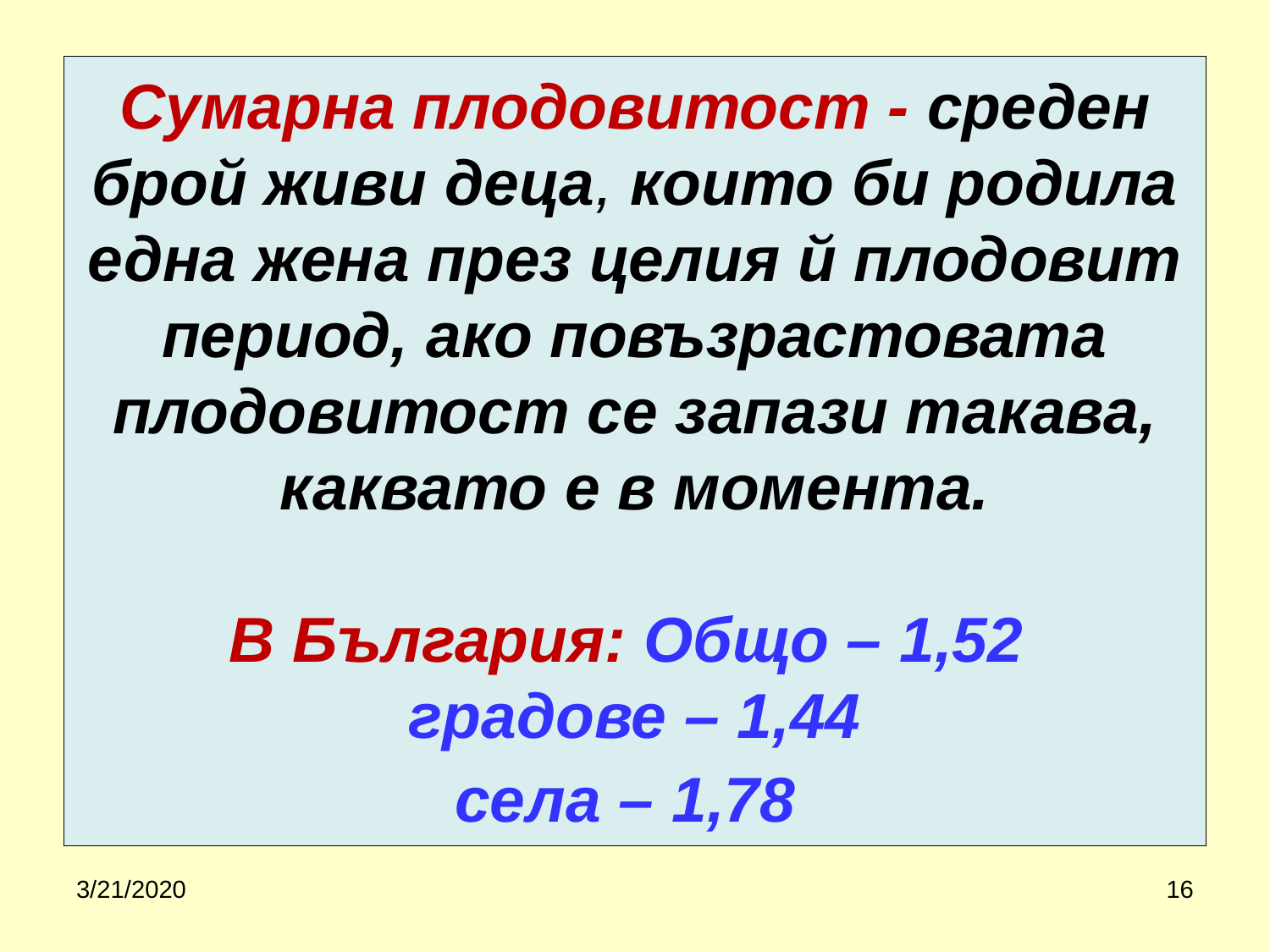

# Сумарна плодовитост - среден брой живи деца, които би родила една жена през целия й плодовит период, ако повъзрастовата плодовитост се запази такава, каквато е в момента. В България: Общо – 1,52 градове – 1,44 села – 1,78
3/21/2020
16